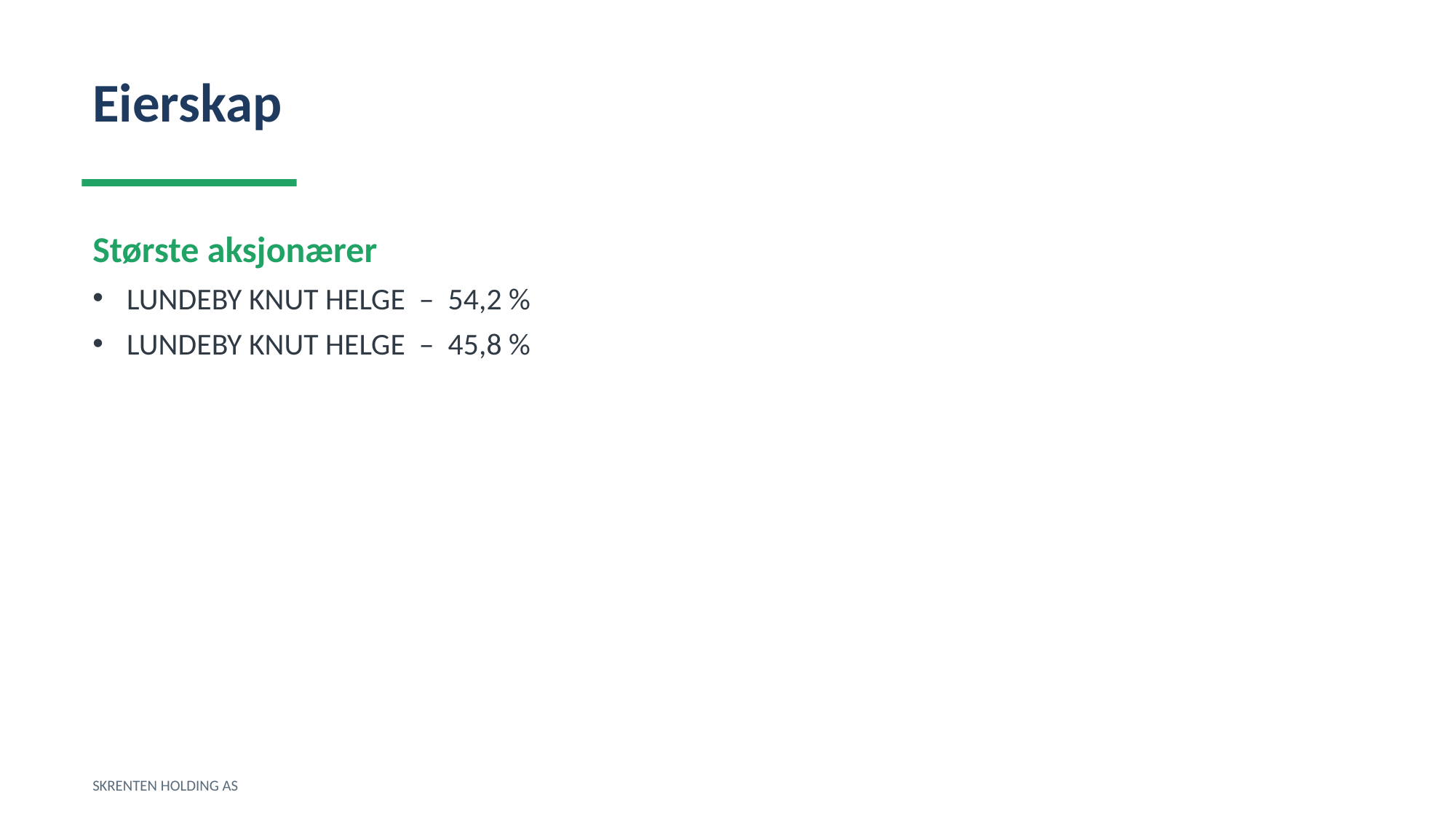

Eierskap

Største aksjonærer
LUNDEBY KNUT HELGE  –  54,2 %
LUNDEBY KNUT HELGE  –  45,8 %
SKRENTEN HOLDING AS